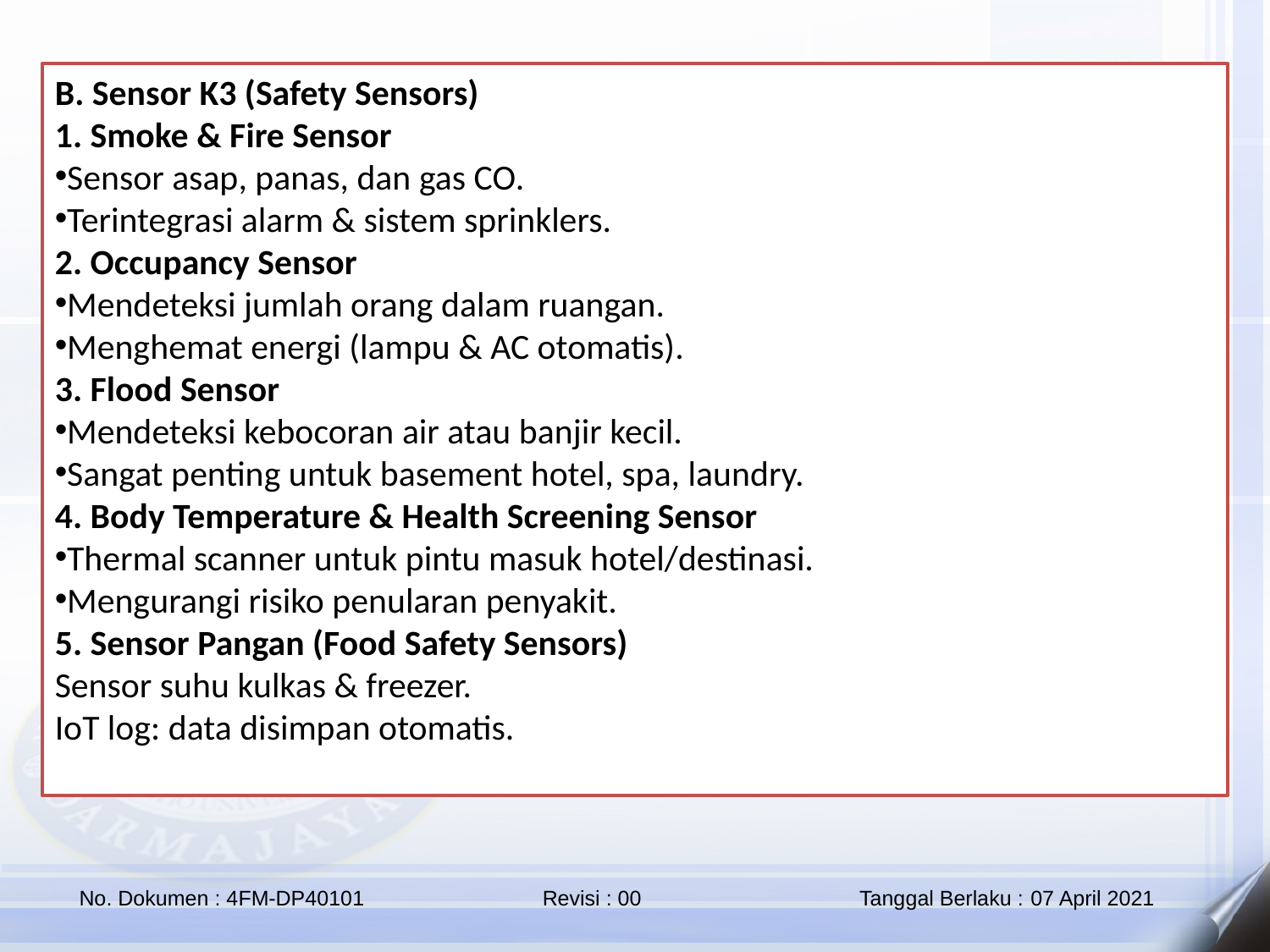

B. Sensor K3 (Safety Sensors)
1. Smoke & Fire Sensor
Sensor asap, panas, dan gas CO.
Terintegrasi alarm & sistem sprinklers.
2. Occupancy Sensor
Mendeteksi jumlah orang dalam ruangan.
Menghemat energi (lampu & AC otomatis).
3. Flood Sensor
Mendeteksi kebocoran air atau banjir kecil.
Sangat penting untuk basement hotel, spa, laundry.
4. Body Temperature & Health Screening Sensor
Thermal scanner untuk pintu masuk hotel/destinasi.
Mengurangi risiko penularan penyakit.
5. Sensor Pangan (Food Safety Sensors)
Sensor suhu kulkas & freezer.
IoT log: data disimpan otomatis.